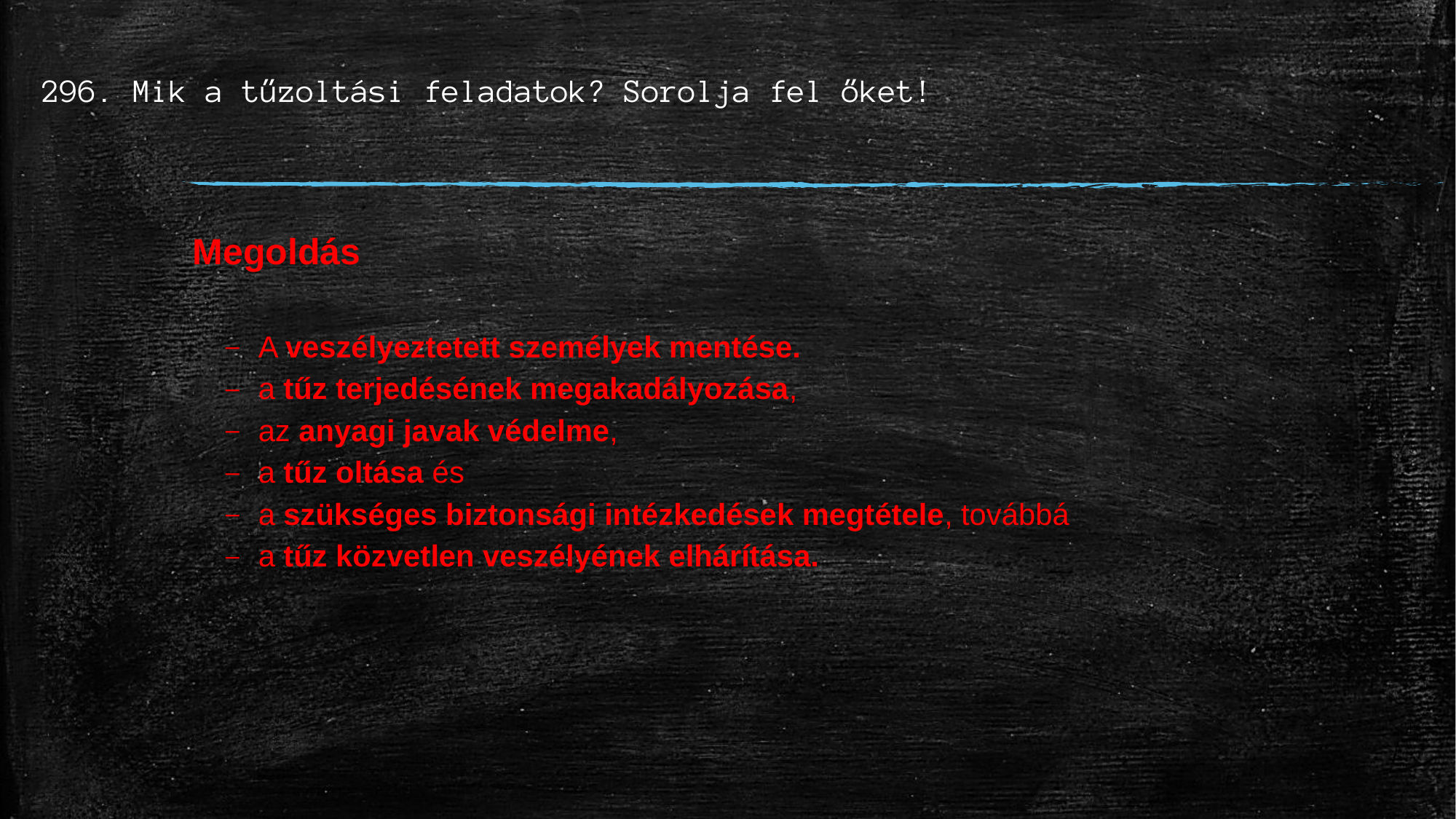

# 296. Mik a tűzoltási feladatok? Sorolja fel őket!
Megoldás

A veszélyeztetett személyek mentése.
a tűz terjedésének megakadályozása,
az anyagi javak védelme,
a tűz oltása és
a szükséges biztonsági intézkedések megtétele, továbbá
a tűz közvetlen veszélyének elhárítása.